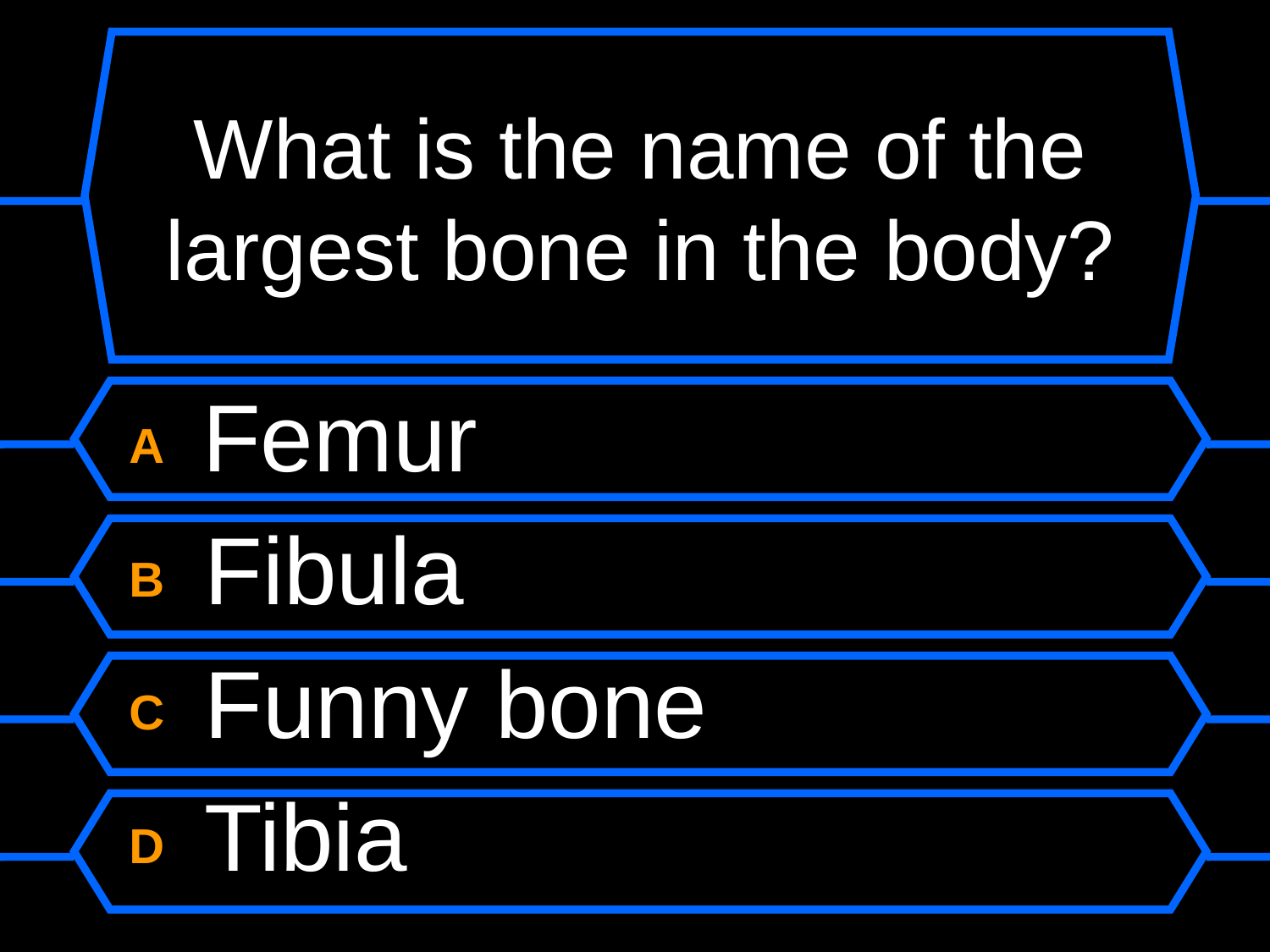

# What is the name of the largest bone in the body?

A  Femur
B  Fibula
C  Funny bone
D  Tibia